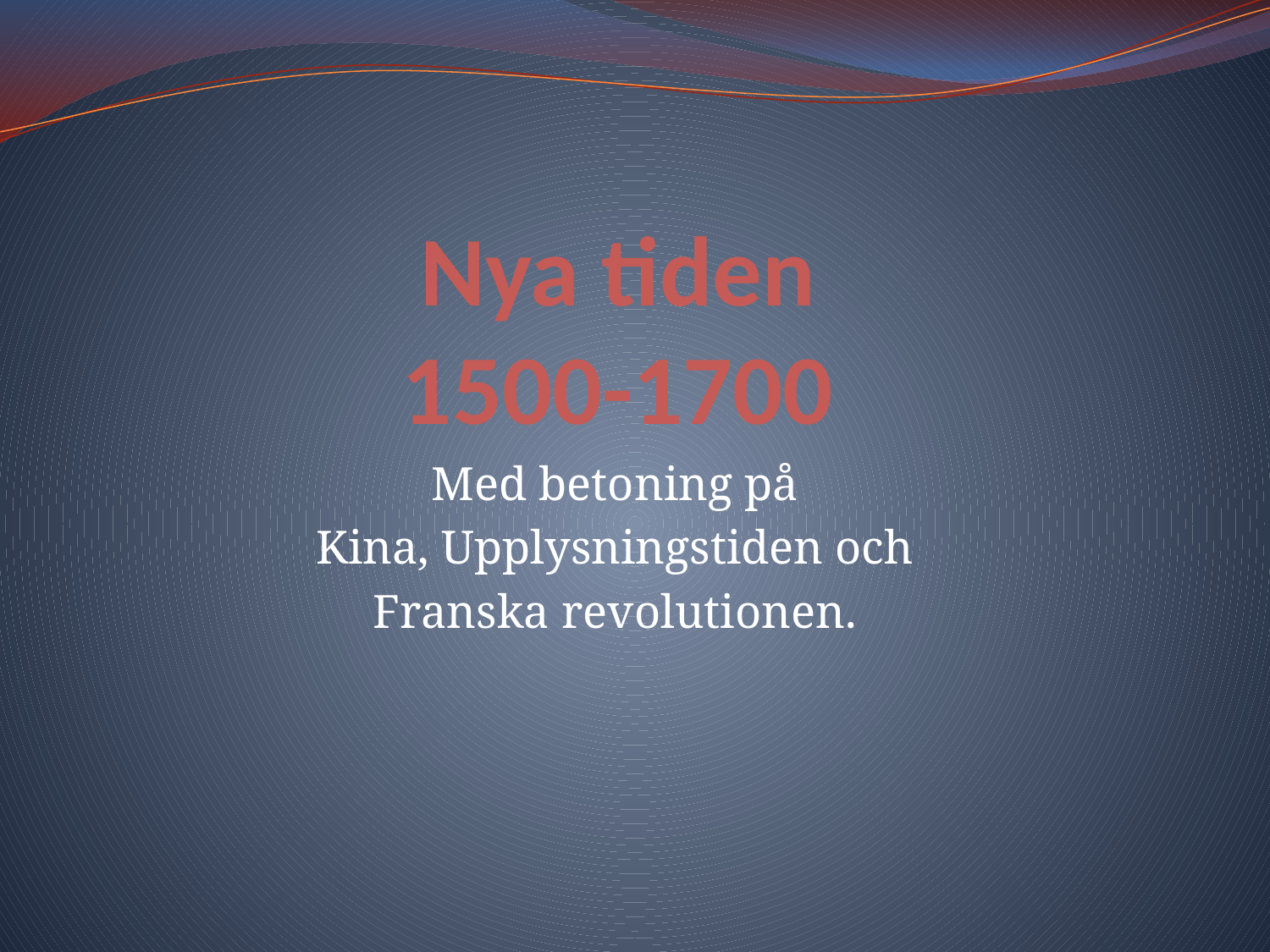

# Nya tiden 1500-1700
Med betoning på
Kina, Upplysningstiden och
Franska revolutionen.